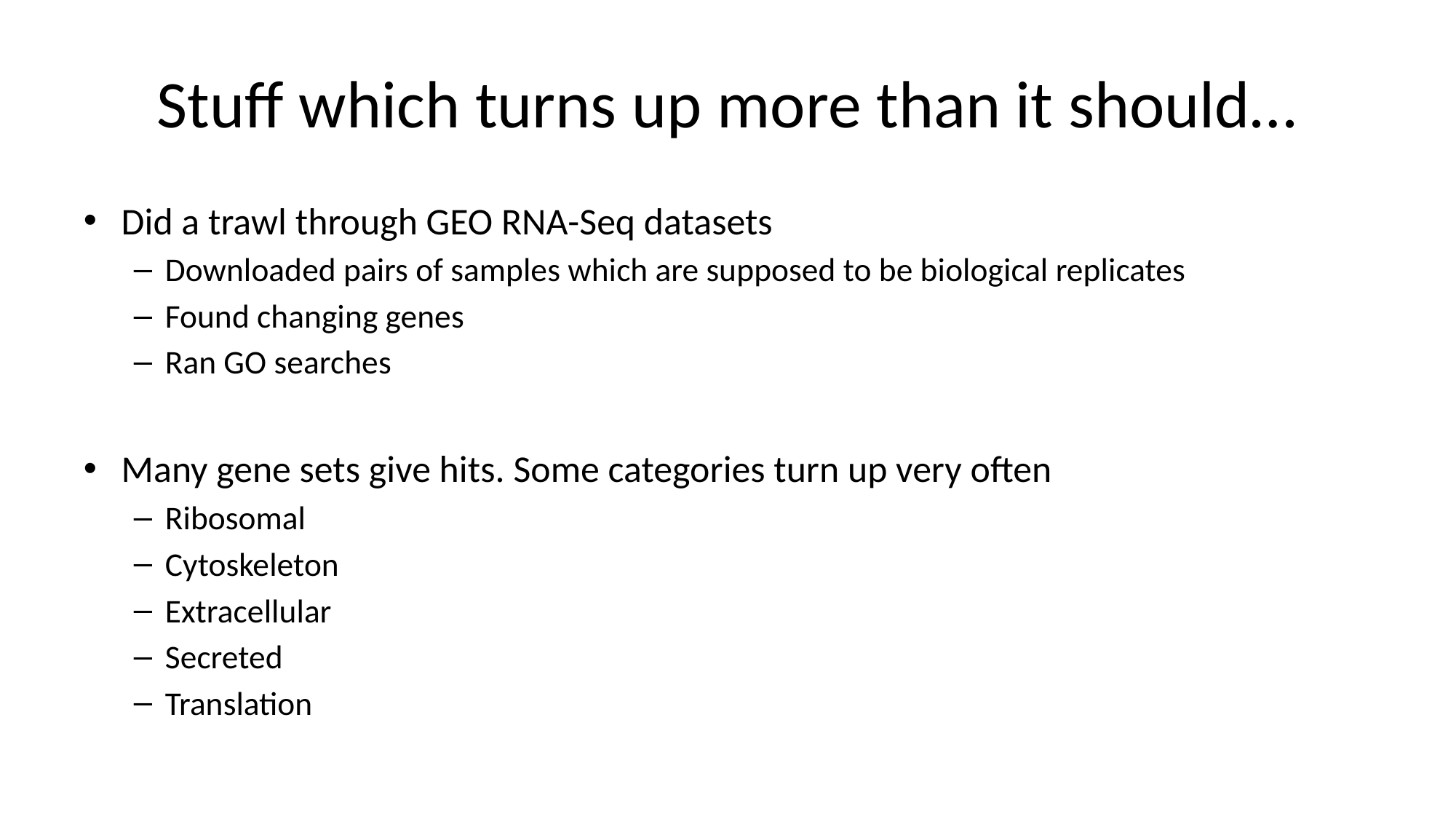

# Stuff which turns up more than it should…
Did a trawl through GEO RNA-Seq datasets
Downloaded pairs of samples which are supposed to be biological replicates
Found changing genes
Ran GO searches

Many gene sets give hits. Some categories turn up very often
Ribosomal
Cytoskeleton
Extracellular
Secreted
Translation